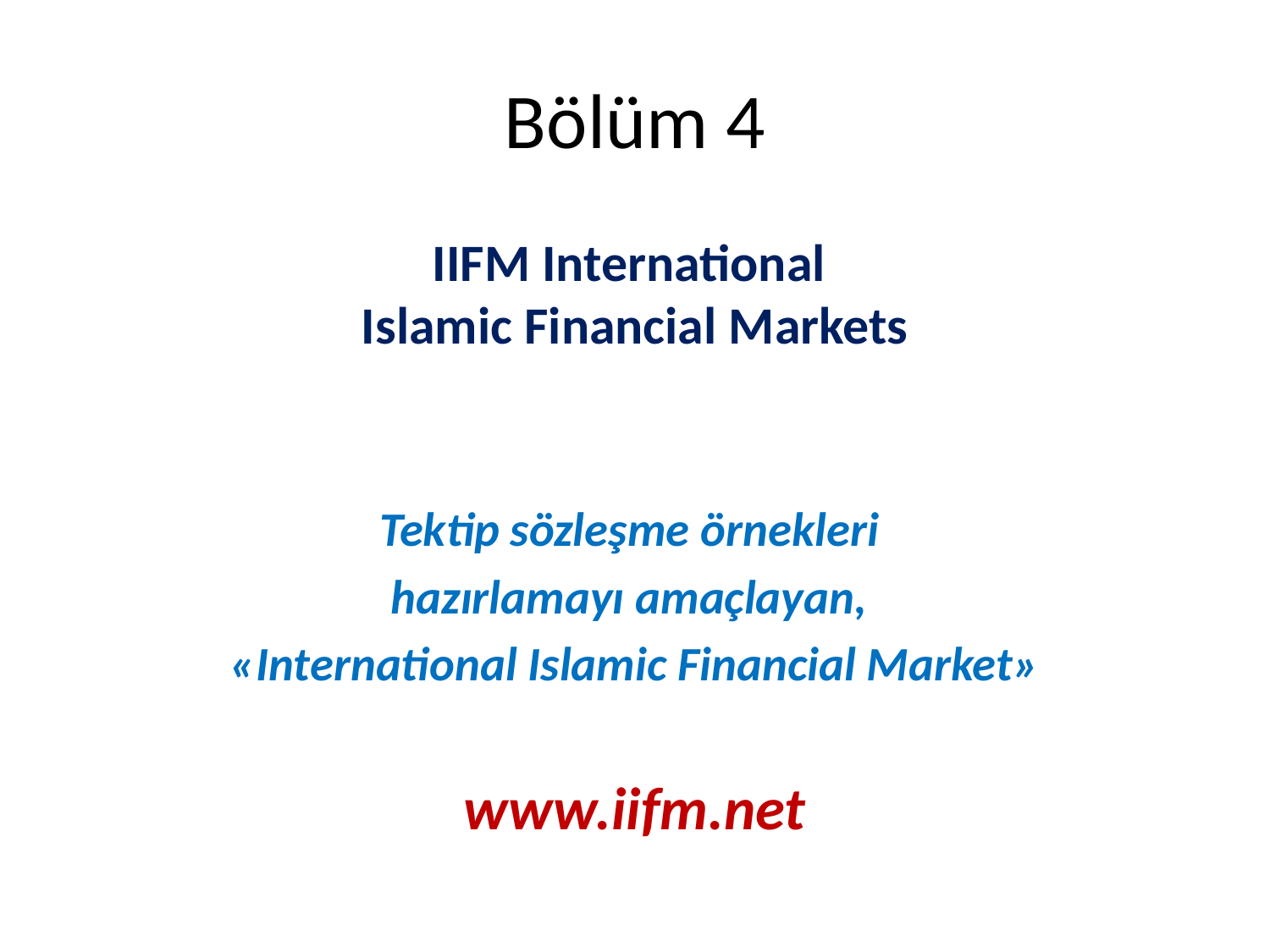

# Bölüm 4
IIFM International
Islamic Financial Markets

Tektip sözleşme örnekleri
hazırlamayı amaçlayan,
«International Islamic Financial Market»

www.iifm.net